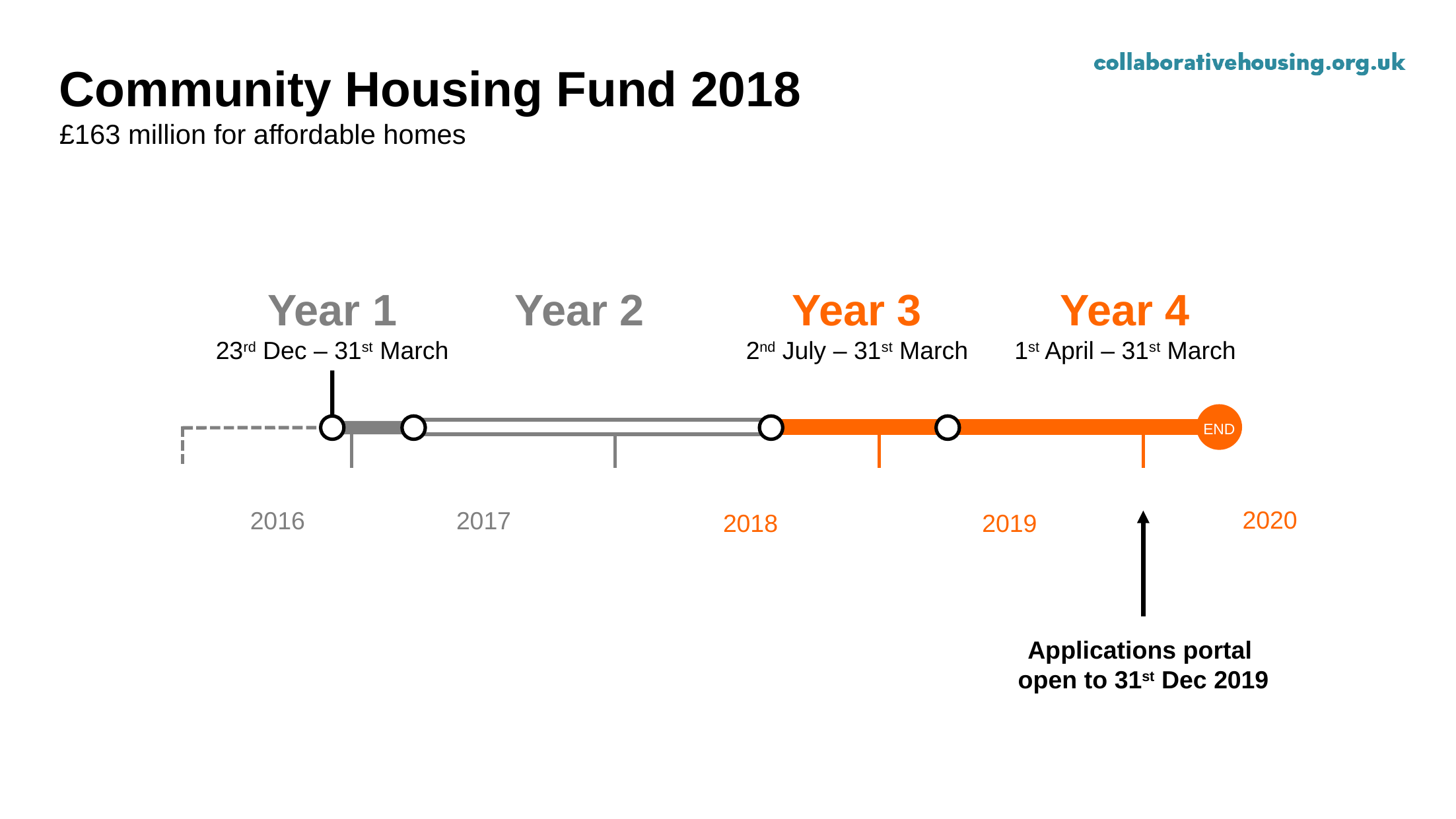

Community Housing Fund 2018
£163 million for affordable homes
Year 1
23rd Dec – 31st March

Year 2

Year 3
2nd July – 31st March

Year 4
1st April – 31st March

END

2020
2016
2017
2018
2019
Applications portal
open to 31st Dec 2019